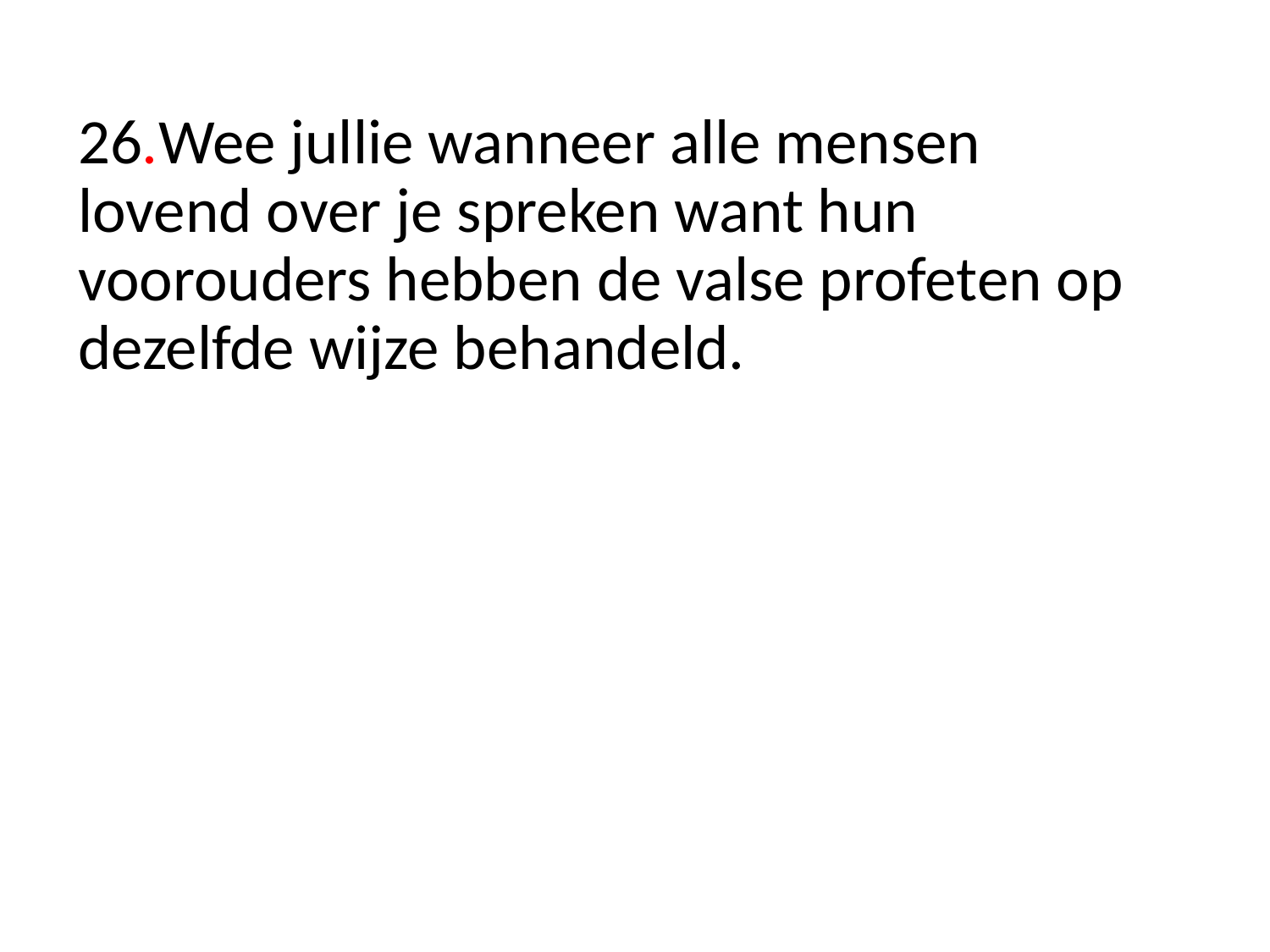

26.Wee jullie wanneer alle mensen lovend over je spreken want hun voorouders hebben de valse profeten op dezelfde wijze behandeld.